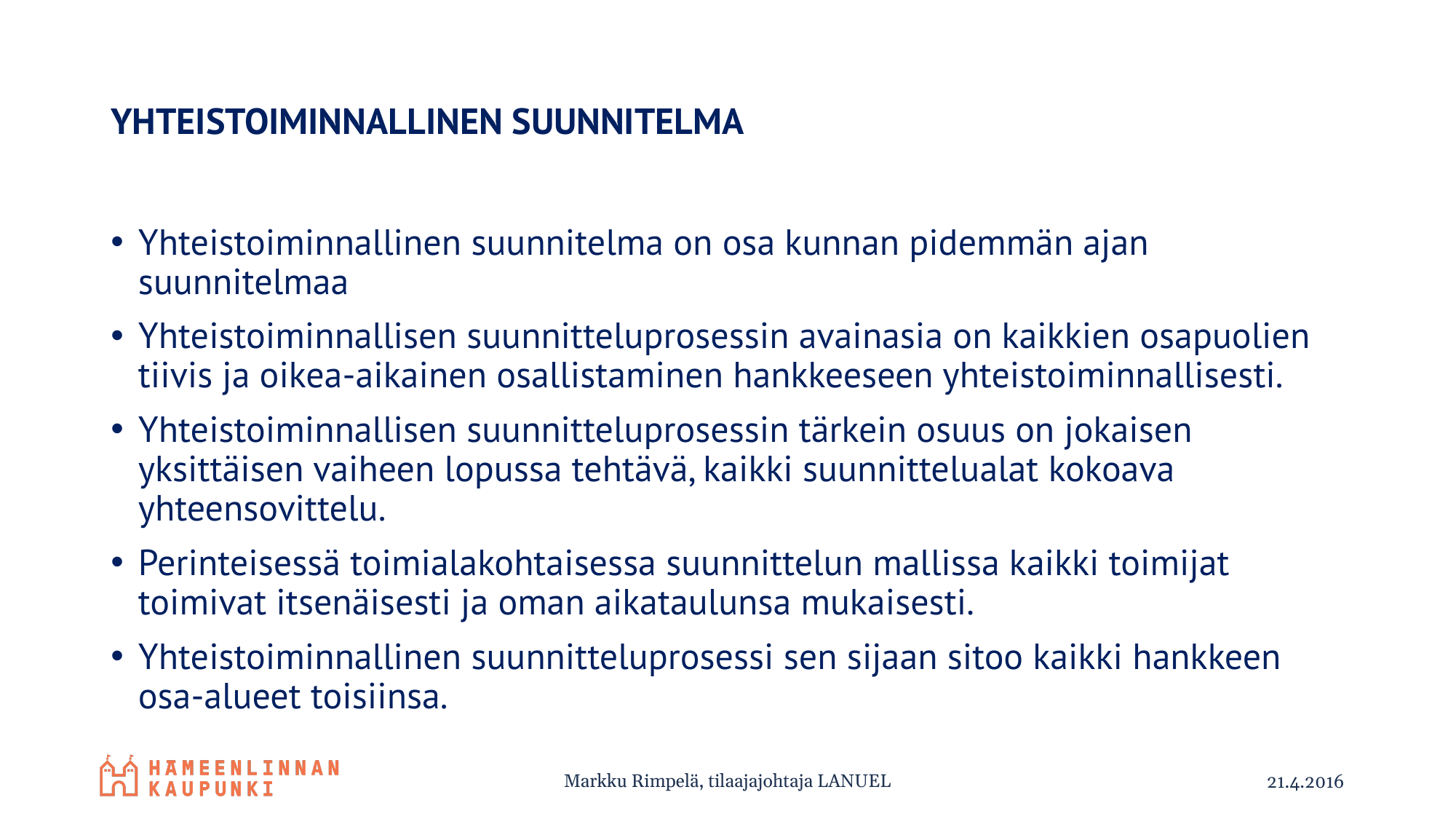

# YHTEISTOIMINNALLINEN SUUNNITELMA
Yhteistoiminnallinen suunnitelma on osa kunnan pidemmän ajan suunnitelmaa
Yhteistoiminnallisen suunnitteluprosessin avainasia on kaikkien osapuolien tiivis ja oikea-aikainen osallistaminen hankkeeseen yhteistoiminnallisesti.
Yhteistoiminnallisen suunnitteluprosessin tärkein osuus on jokaisen yksittäisen vaiheen lopussa tehtävä, kaikki suunnittelualat kokoava yhteensovittelu.
Perinteisessä toimialakohtaisessa suunnittelun mallissa kaikki toimijat toimivat itsenäisesti ja oman aikataulunsa mukaisesti.
Yhteistoiminnallinen suunnitteluprosessi sen sijaan sitoo kaikki hankkeen osa-alueet toisiinsa.
Markku Rimpelä, tilaajajohtaja LANUEL
21.4.2016